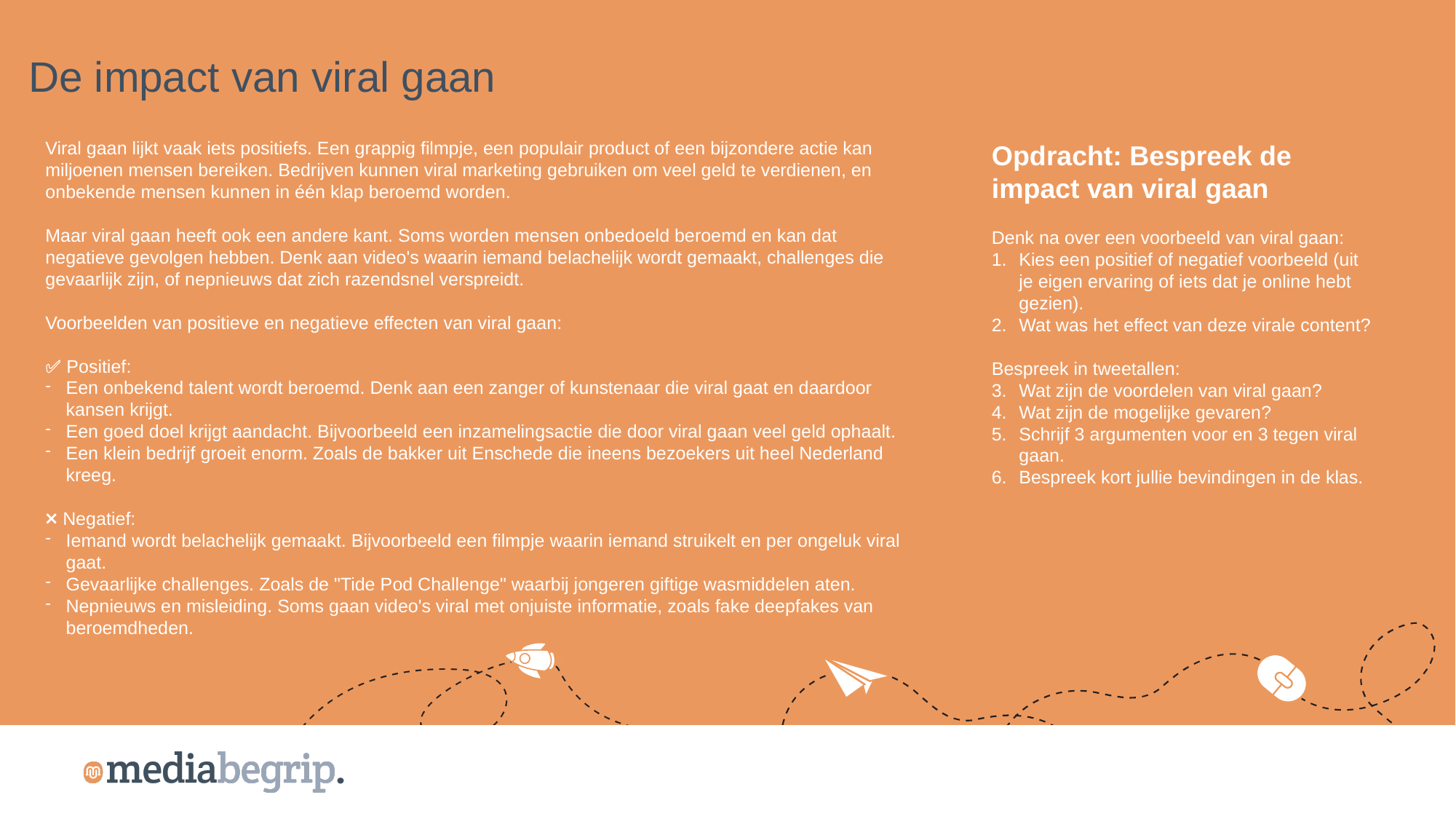

De impact van viral gaan
Viral gaan lijkt vaak iets positiefs. Een grappig filmpje, een populair product of een bijzondere actie kan miljoenen mensen bereiken. Bedrijven kunnen viral marketing gebruiken om veel geld te verdienen, en onbekende mensen kunnen in één klap beroemd worden.

Maar viral gaan heeft ook een andere kant. Soms worden mensen onbedoeld beroemd en kan dat negatieve gevolgen hebben. Denk aan video's waarin iemand belachelijk wordt gemaakt, challenges die gevaarlijk zijn, of nepnieuws dat zich razendsnel verspreidt.

Voorbeelden van positieve en negatieve effecten van viral gaan:

✅ Positief:
Een onbekend talent wordt beroemd. Denk aan een zanger of kunstenaar die viral gaat en daardoor kansen krijgt.
Een goed doel krijgt aandacht. Bijvoorbeeld een inzamelingsactie die door viral gaan veel geld ophaalt.
Een klein bedrijf groeit enorm. Zoals de bakker uit Enschede die ineens bezoekers uit heel Nederland kreeg.

❌ Negatief:
Iemand wordt belachelijk gemaakt. Bijvoorbeeld een filmpje waarin iemand struikelt en per ongeluk viral gaat.
Gevaarlijke challenges. Zoals de "Tide Pod Challenge" waarbij jongeren giftige wasmiddelen aten.
Nepnieuws en misleiding. Soms gaan video's viral met onjuiste informatie, zoals fake deepfakes van beroemdheden.
Opdracht: Bespreek de impact van viral gaan

Denk na over een voorbeeld van viral gaan:
Kies een positief of negatief voorbeeld (uit je eigen ervaring of iets dat je online hebt gezien).
Wat was het effect van deze virale content?

Bespreek in tweetallen:
Wat zijn de voordelen van viral gaan?
Wat zijn de mogelijke gevaren?
Schrijf 3 argumenten voor en 3 tegen viral gaan.
Bespreek kort jullie bevindingen in de klas.